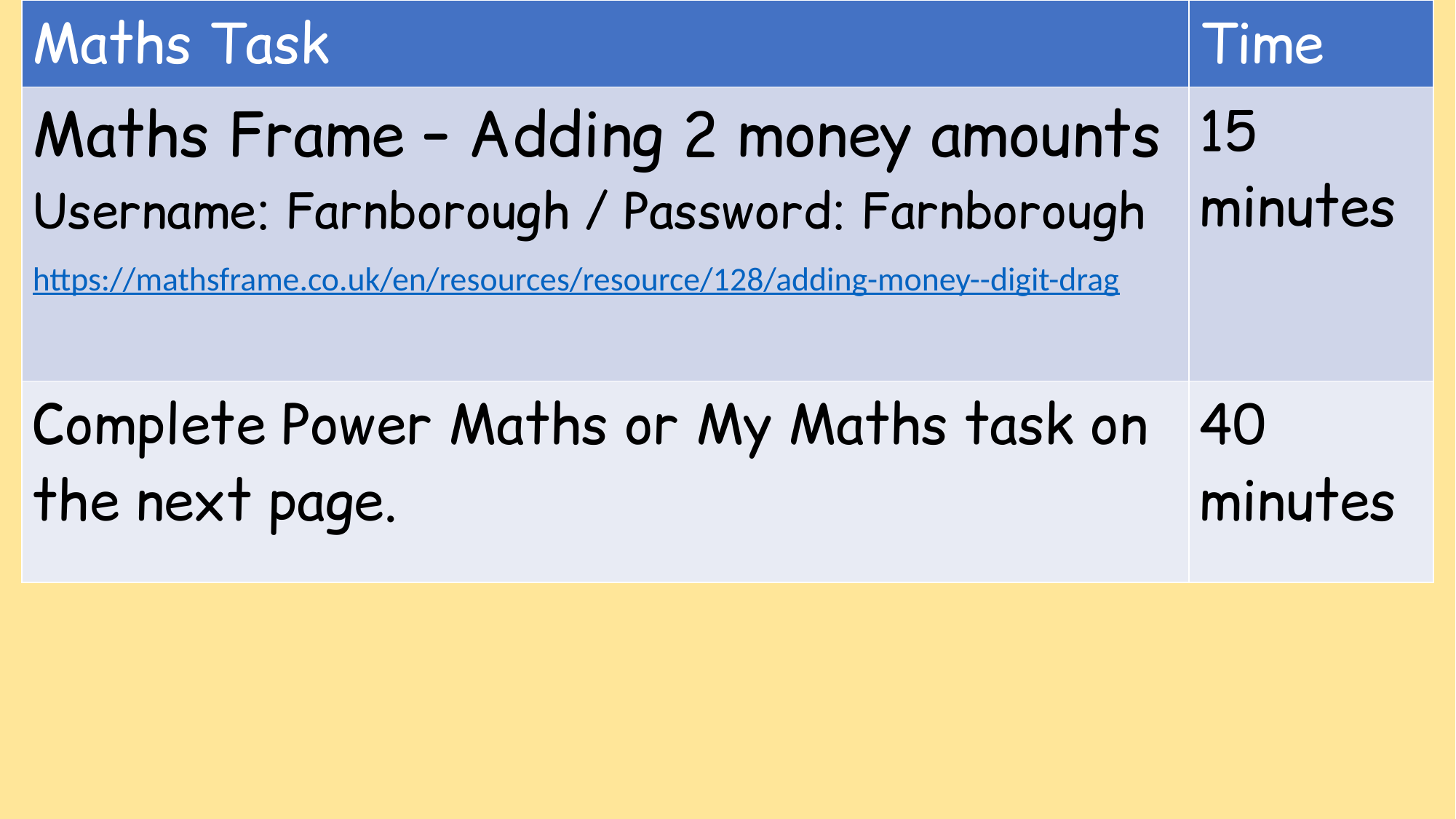

| Maths Task | Time |
| --- | --- |
| Maths Frame – Adding 2 money amounts Username: Farnborough / Password: Farnborough https://mathsframe.co.uk/en/resources/resource/128/adding-money--digit-drag | 15 minutes |
| Complete Power Maths or My Maths task on the next page. | 40 minutes |